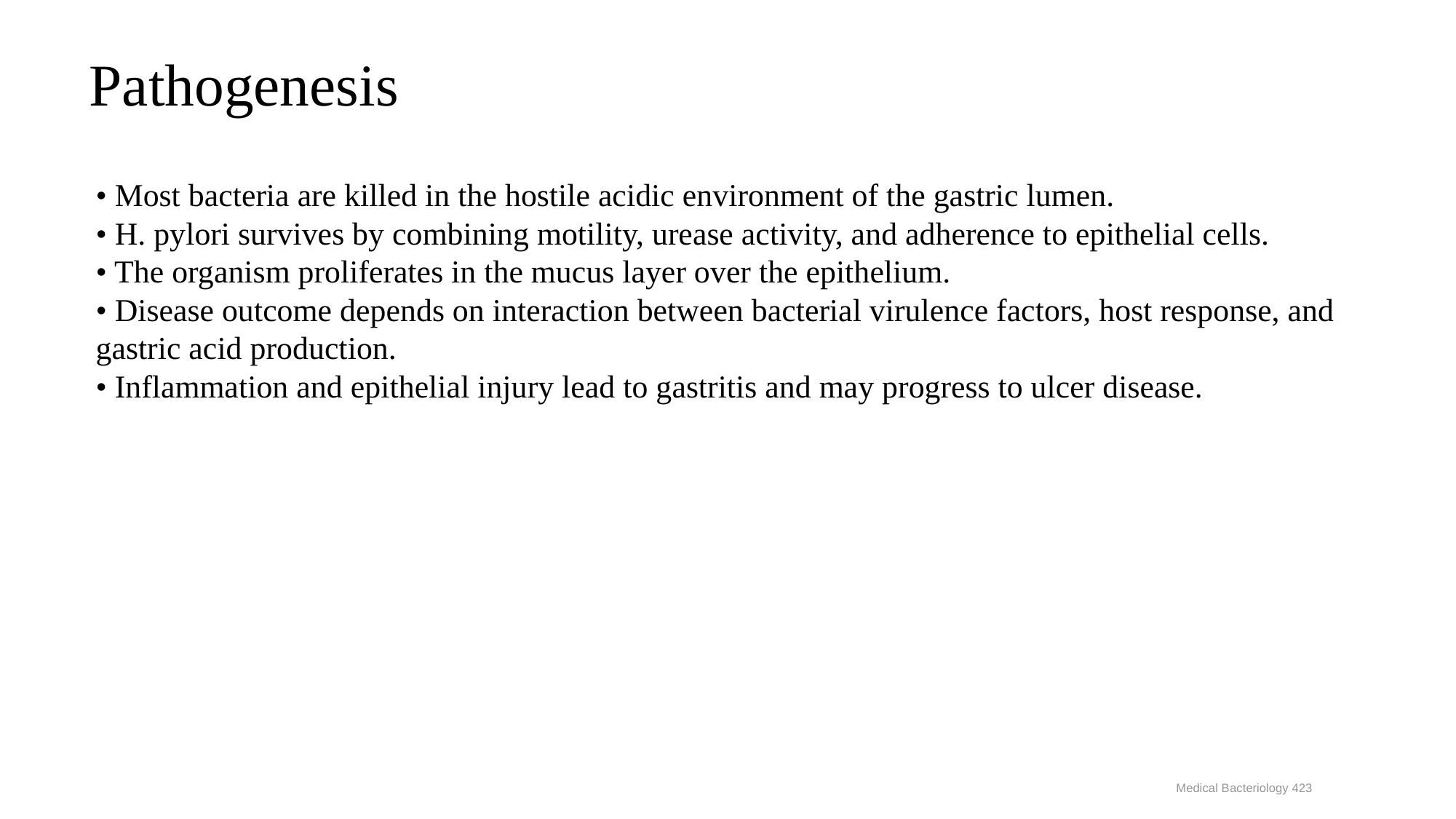

Pathogenesis
• Most bacteria are killed in the hostile acidic environment of the gastric lumen.
• H. pylori survives by combining motility, urease activity, and adherence to epithelial cells.
• The organism proliferates in the mucus layer over the epithelium.
• Disease outcome depends on interaction between bacterial virulence factors, host response, and gastric acid production.
• Inflammation and epithelial injury lead to gastritis and may progress to ulcer disease.
Medical Bacteriology 423